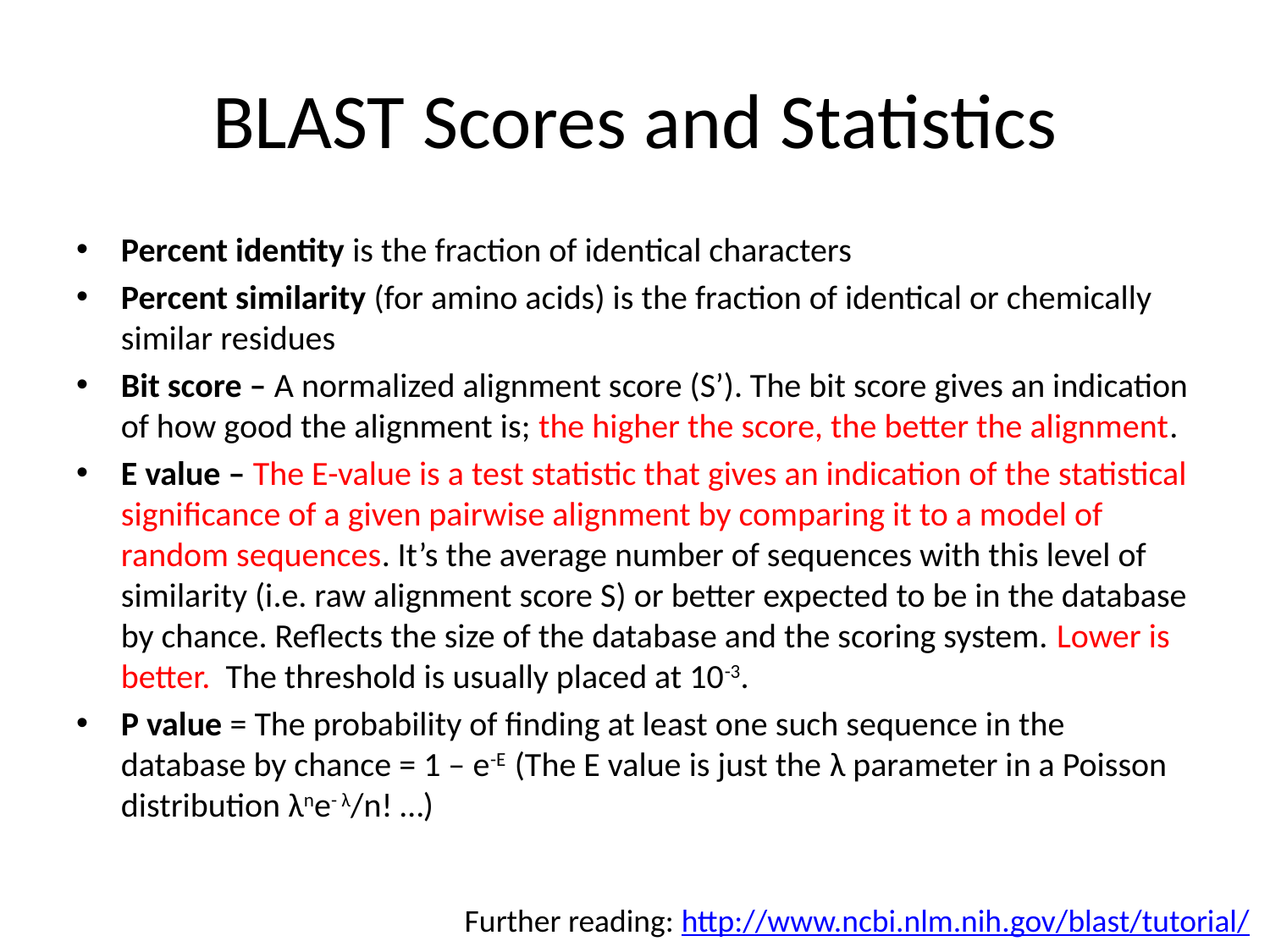

# BLAST Scores and Statistics
Percent identity is the fraction of identical characters
Percent similarity (for amino acids) is the fraction of identical or chemically similar residues
Bit score – A normalized alignment score (S’). The bit score gives an indication of how good the alignment is; the higher the score, the better the alignment.
E value – The E-value is a test statistic that gives an indication of the statistical significance of a given pairwise alignment by comparing it to a model of random sequences. It’s the average number of sequences with this level of similarity (i.e. raw alignment score S) or better expected to be in the database by chance. Reflects the size of the database and the scoring system. Lower is better.  The threshold is usually placed at 10-3.
P value = The probability of finding at least one such sequence in the database by chance = 1 – e-E  (The E value is just the λ parameter in a Poisson distribution λne- λ/n! …)
Further reading: http://www.ncbi.nlm.nih.gov/blast/tutorial/